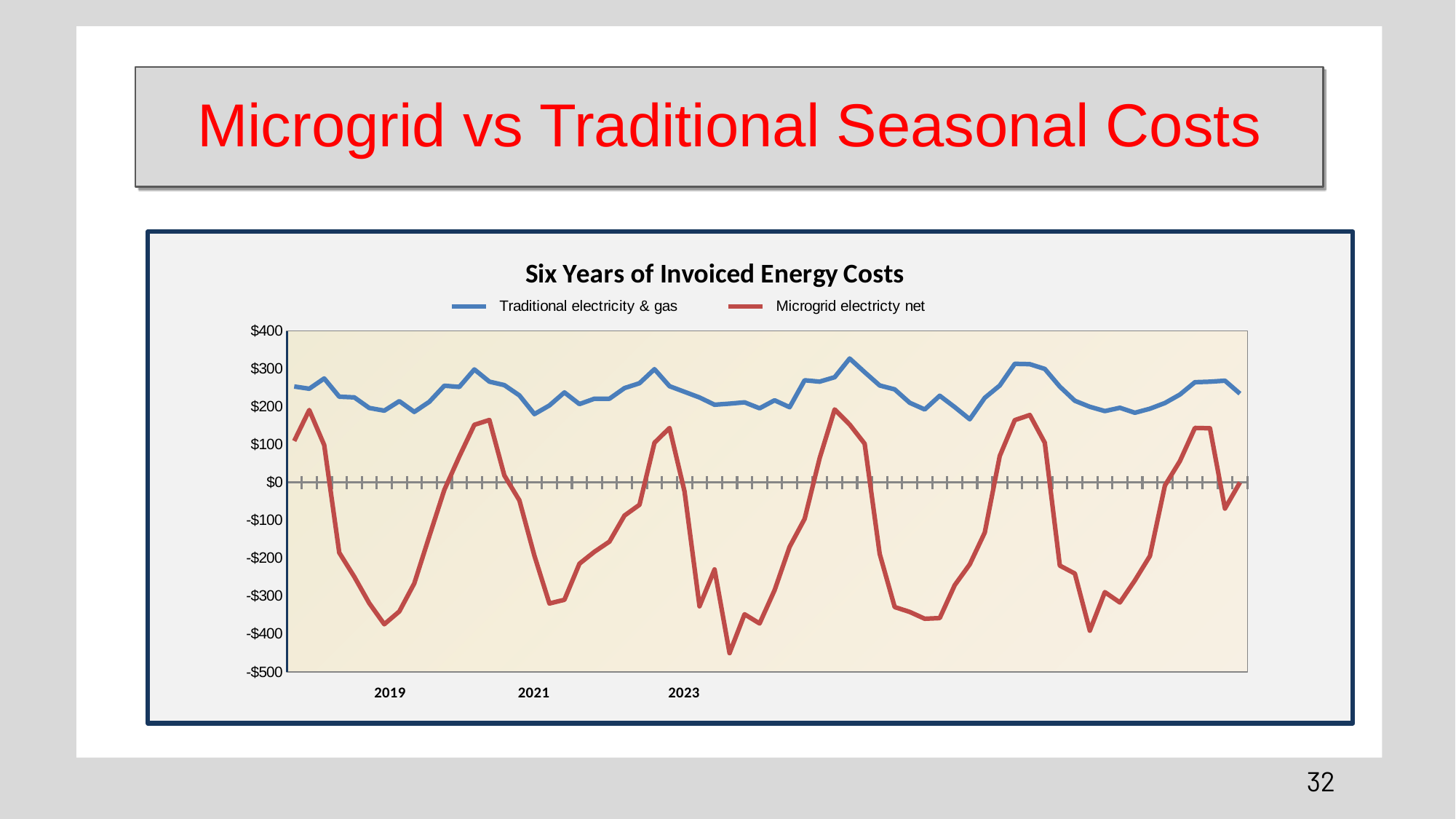

# Microgrid vs Traditional Seasonal Costs

### Chart: Six Years of Invoiced Energy Costs

| Category |  |  |
|---|---|---|
| 1 | 253.44 | 109.61 |
| 2 | 247.55 | 191.322 |
| 3 | 274.71 | 98.714 |
| 4 | 226.49 | -185.278 |
| 5 | 224.72 | -248.838 |
| 6 | 196.68 | -318.676 |
| 7 | 189.6 | -374.226 |
| 8 | 214.73 | -340.362 |
| 9 | 186.36 | -266.324 |
| 10 | 213.06 | -141.822 |
| 11 | 255.38 | -19.262 |
| 12 | 252.27 | 68.62 |
| 13 | 298.52 | 152.276 |
| 14 | 266.21 | 165.054 |
| 15 | 257.04 | 18.582 |
| 16 | 229.96 | -47.12 |
| 17 | 180.58 | -193.34 |
| 18 | 203.38 | -319.5 |
| 19 | 237.77 | -309.63 |
| 20 | 207.01 | -214.29 |
| 21 | 221.15 | -182.91 |
| 22 | 221.18 | -156.03 |
| 23 | 249.21 | -87.36 |
| 24 | 262.05 | -58.754 |
| 25 | 299.17 | 105.006 |
| 26 | 254.25 | 143.886 |
| 27 | 239.33 | -23.664 |
| 28 | 224.46 | -326.788 |
| 29 | 205.23 | -229.496 |
| 30 | 208.07 | -450.48 |
| 31 | 211.74 | -347.948 |
| 32 | 195.85 | -372.136 |
| 33 | 216.99 | -284.342 |
| 34 | 198.71 | -169.696 |
| 35 | 269.8 | -95.94 |
| 36 | 266.22 | 64.01 |
| 37 | 277.98 | 192.81 |
| 38 | 327.24 | 153.15 |
| 39 | 291.23 | 102.38 |
| 40 | 256.1 | -188.51 |
| 41 | 245.87 | -328.75 |
| 42 | 210.6 | -341.66 |
| 43 | 192.84 | -359.69 |
| 44 | 229.0 | -358.03 |
| 45 | 199.12 | -271.07 |
| 46 | 166.92 | -215.96 |
| 47 | 223.48 | -132.2 |
| 48 | 255.95 | 69.9 |
| 49 | 313.39 | 164.71 |
| 50 | 312.33 | 178.15 |
| 51 | 299.88 | 105.01 |
| 52 | 253.13 | -219.51 |
| 53 | 215.71 | -240.34 |
| 54 | 199.89 | -391.21 |
| 55 | 188.56 | -289.46 |
| 56 | 197.3 | -316.73 |
| 57 | 184.05 | -258.69 |
| 58 | 194.66 | -194.11 |
| 59 | 209.86 | -7.97 |
| 60 | 232.16 | 56.64 |
| 61 | 264.79 | 143.96 |
| 62 | 266.1 | 143.14 |
| 63 | 268.75 | -68.8 |
| 64 | 234.49 | 0.0 |
32